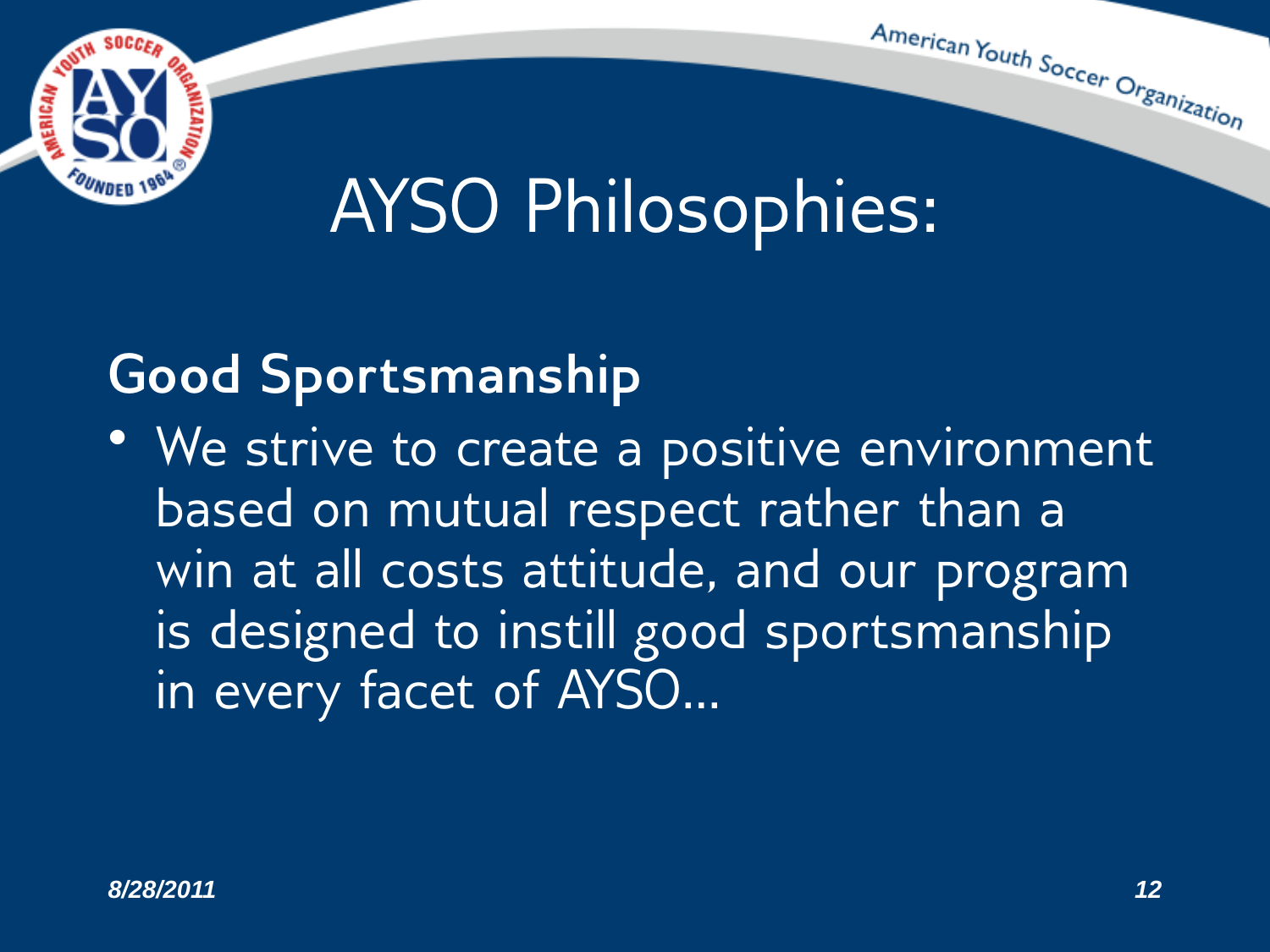

# AYSO Philosophies:
Good Sportsmanship
We strive to create a positive environment based on mutual respect rather than a win at all costs attitude, and our program is designed to instill good sportsmanship in every facet of AYSO…

8/28/2011
12